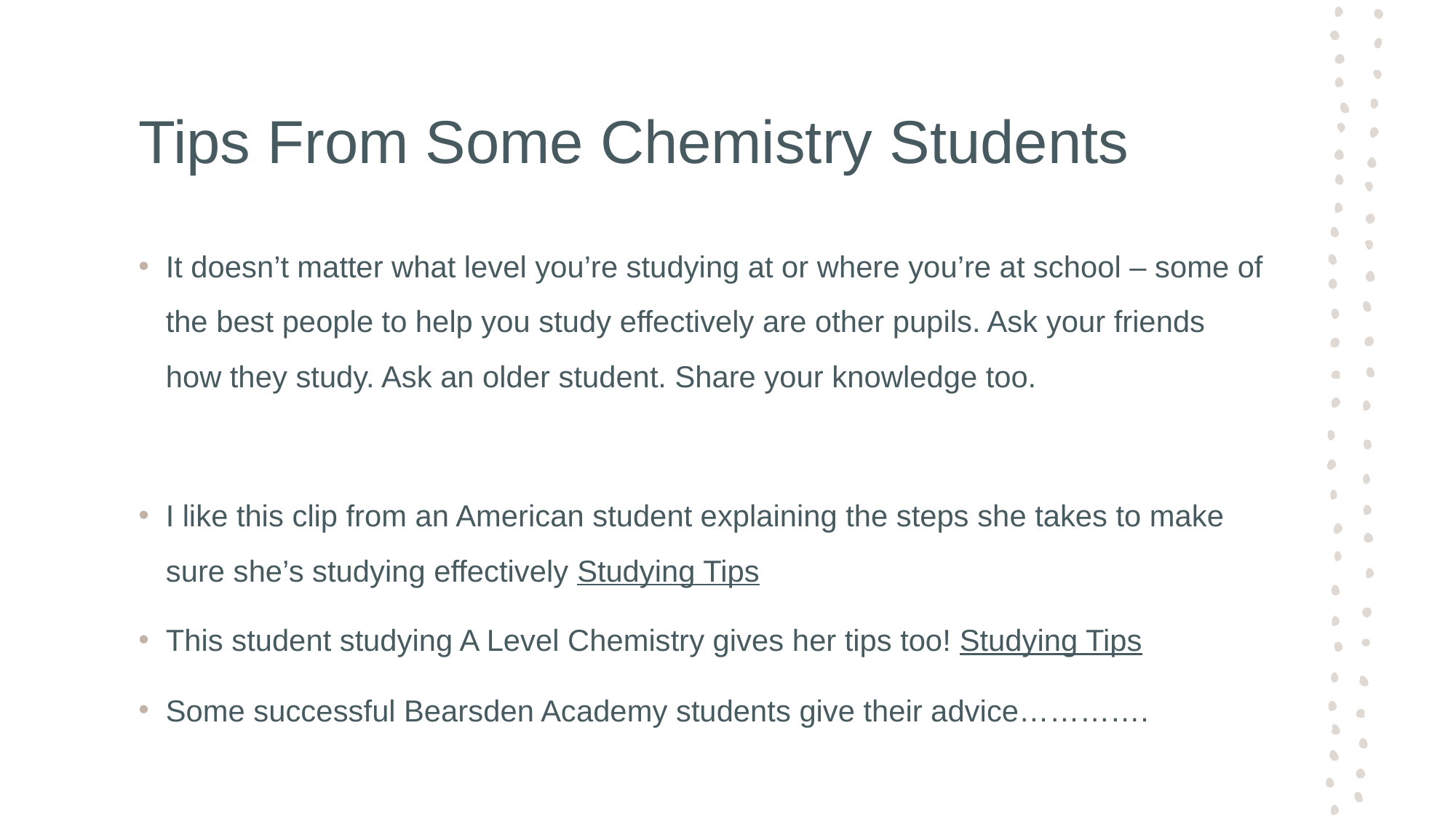

# Tips From Some Chemistry Students
It doesn’t matter what level you’re studying at or where you’re at school – some of the best people to help you study effectively are other pupils. Ask your friends how they study. Ask an older student. Share your knowledge too.

I like this clip from an American student explaining the steps she takes to make sure she’s studying effectively Studying Tips
This student studying A Level Chemistry gives her tips too! Studying Tips
Some successful Bearsden Academy students give their advice………….